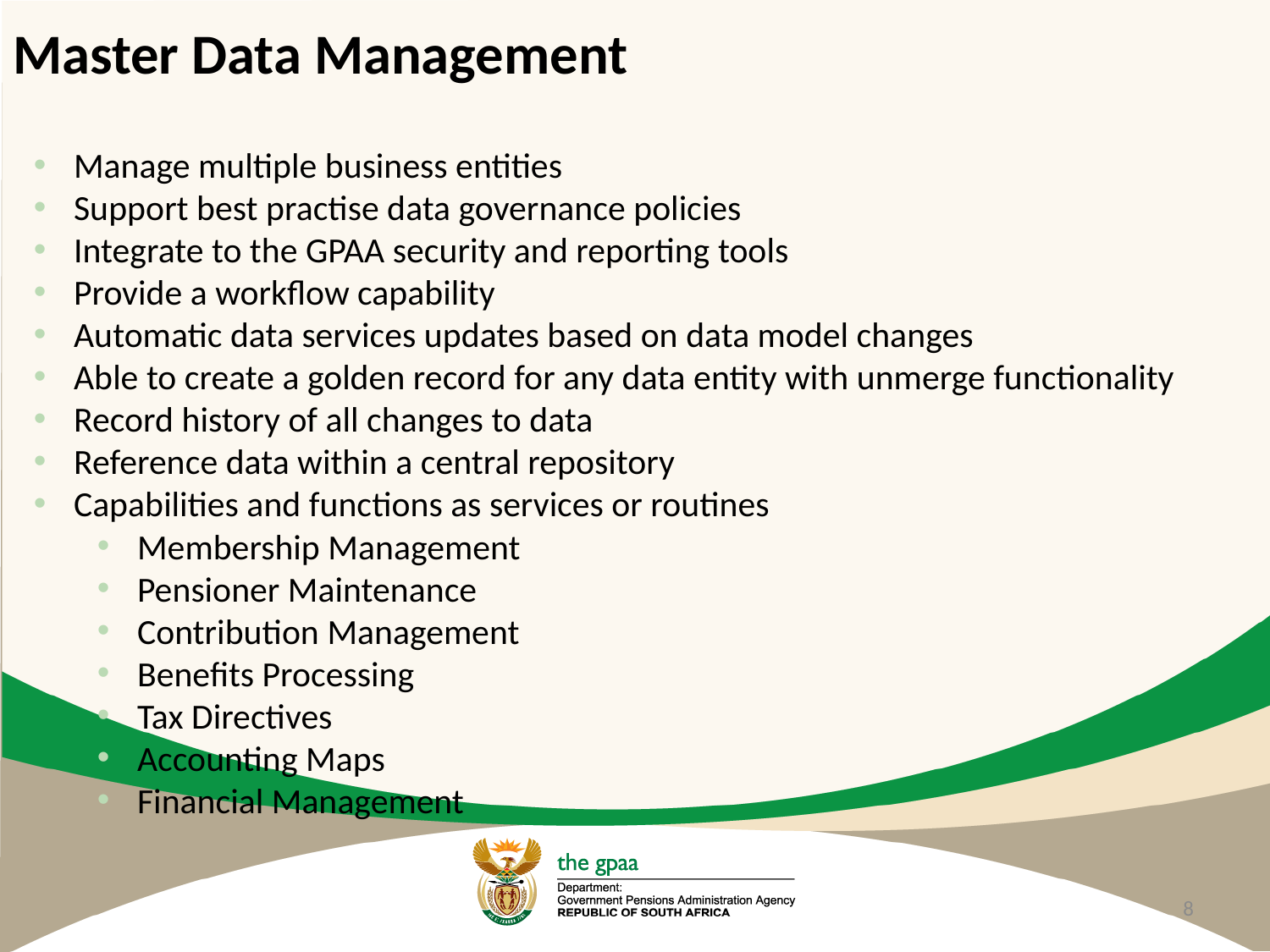

# Master Data Management
Manage multiple business entities
Support best practise data governance policies
Integrate to the GPAA security and reporting tools
Provide a workflow capability
Automatic data services updates based on data model changes
Able to create a golden record for any data entity with unmerge functionality
Record history of all changes to data
Reference data within a central repository
Capabilities and functions as services or routines
Membership Management
Pensioner Maintenance
Contribution Management
Benefits Processing
Tax Directives
Accounting Maps
Financial Management

8